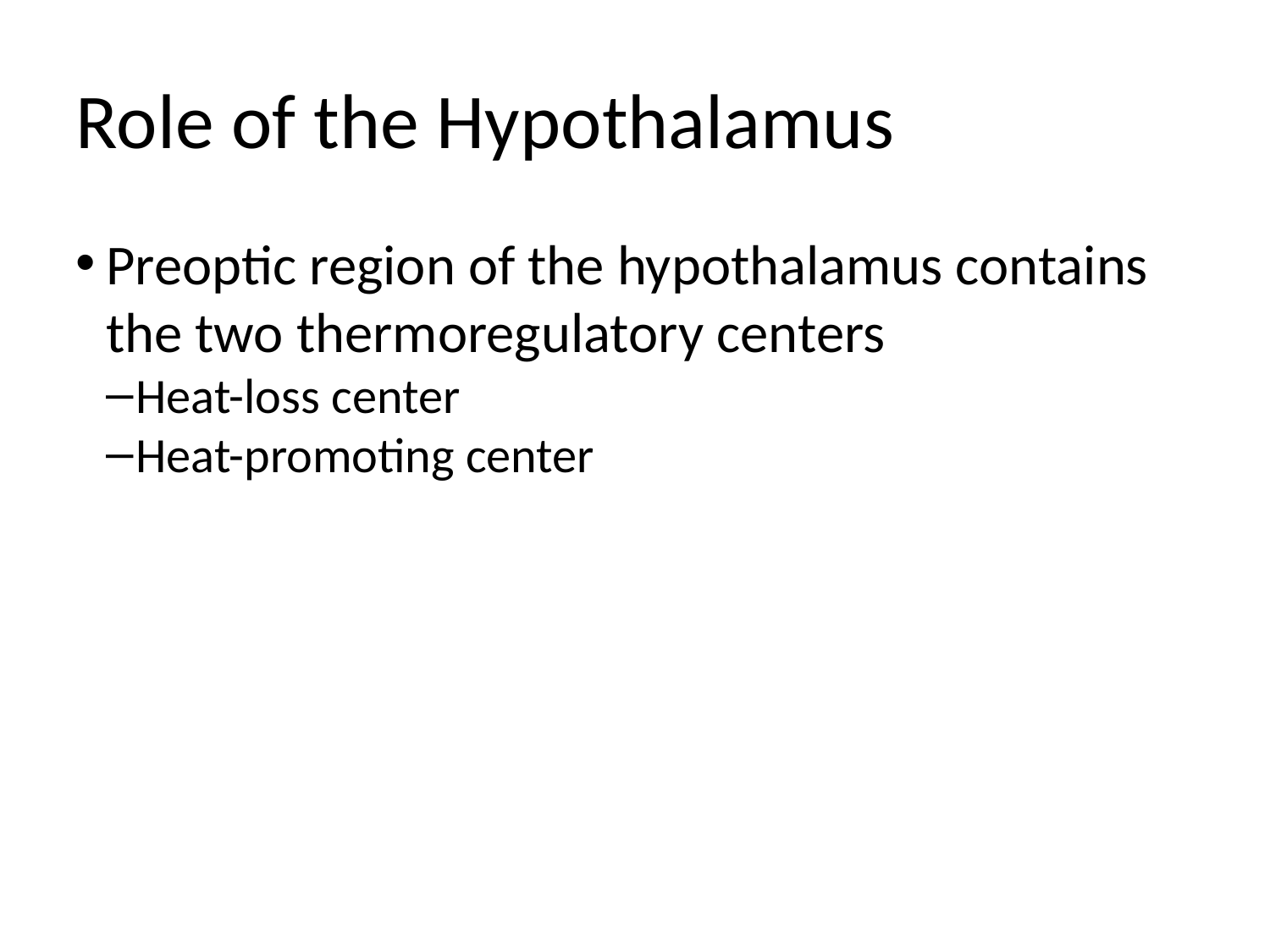

Role of the Hypothalamus
Preoptic region of the hypothalamus contains the two thermoregulatory centers
Heat-loss center
Heat-promoting center